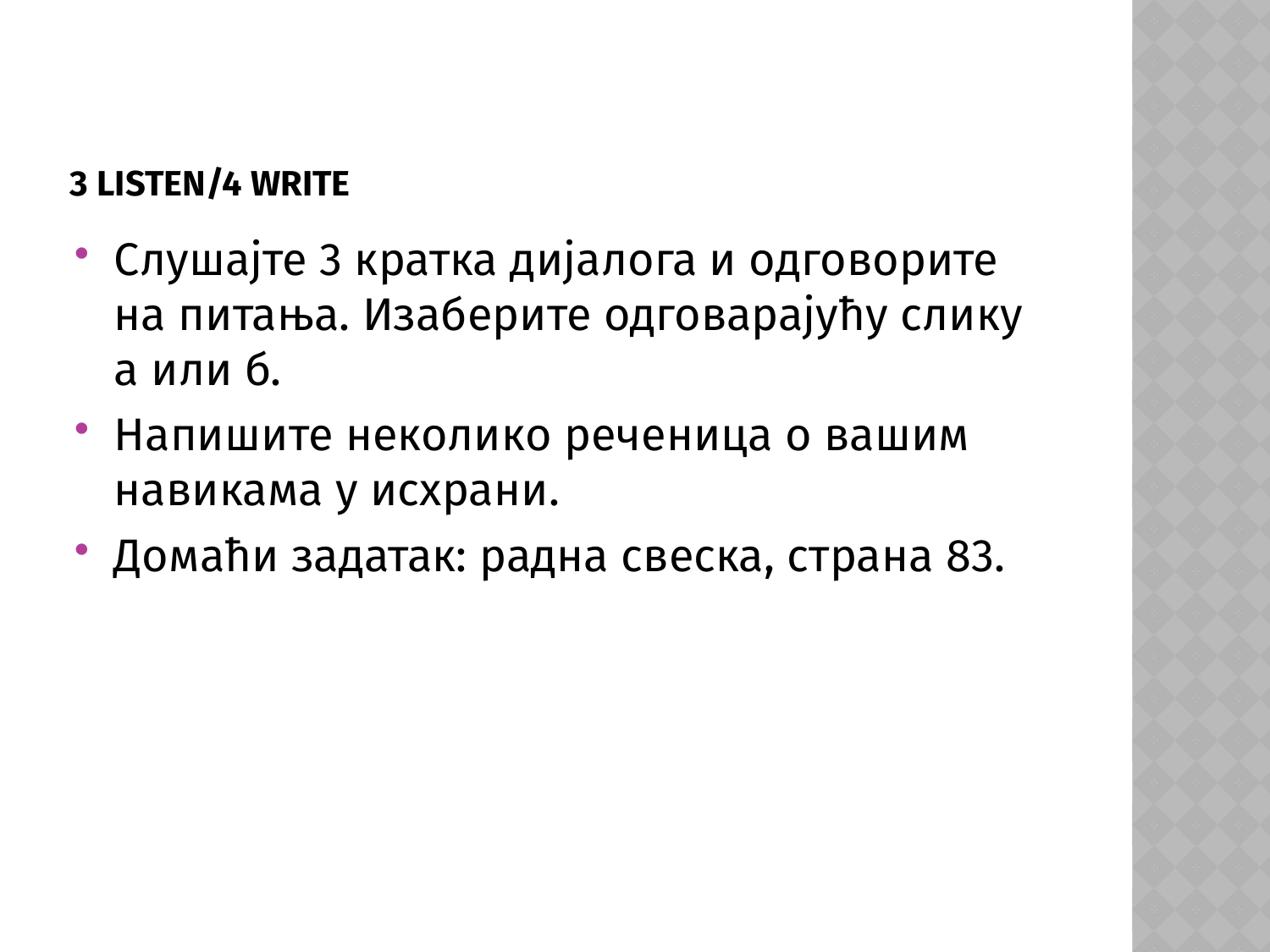

# 3 listen/4 write
Слушајте 3 кратка дијалога и одговорите на питања. Изаберите одговарајућу слику а или б.
Напишите неколико реченица о вашим навикама у исхрани.
Домаћи задатак: радна свеска, страна 83.